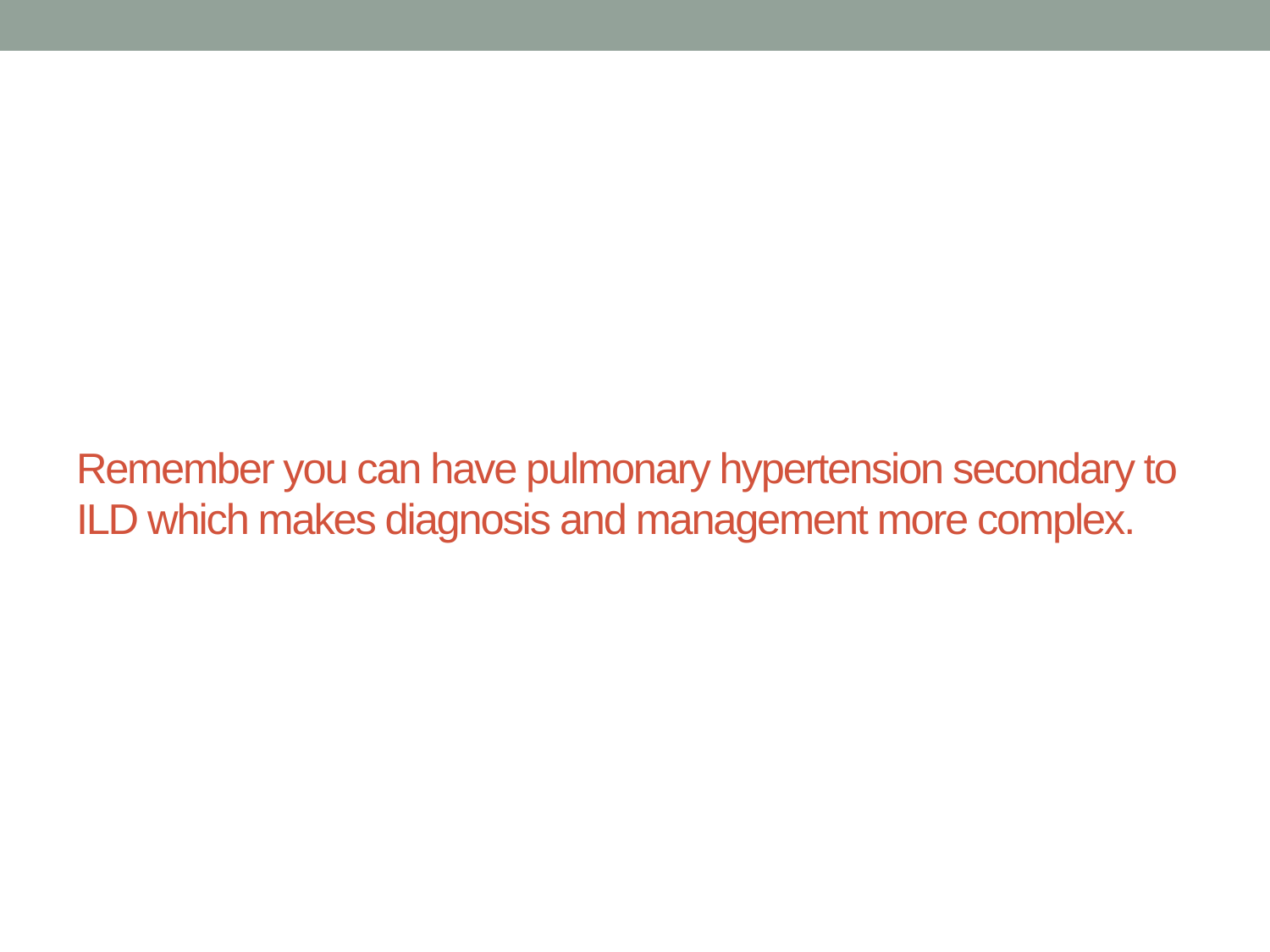

# Remember you can have pulmonary hypertension secondary to ILD which makes diagnosis and management more complex.